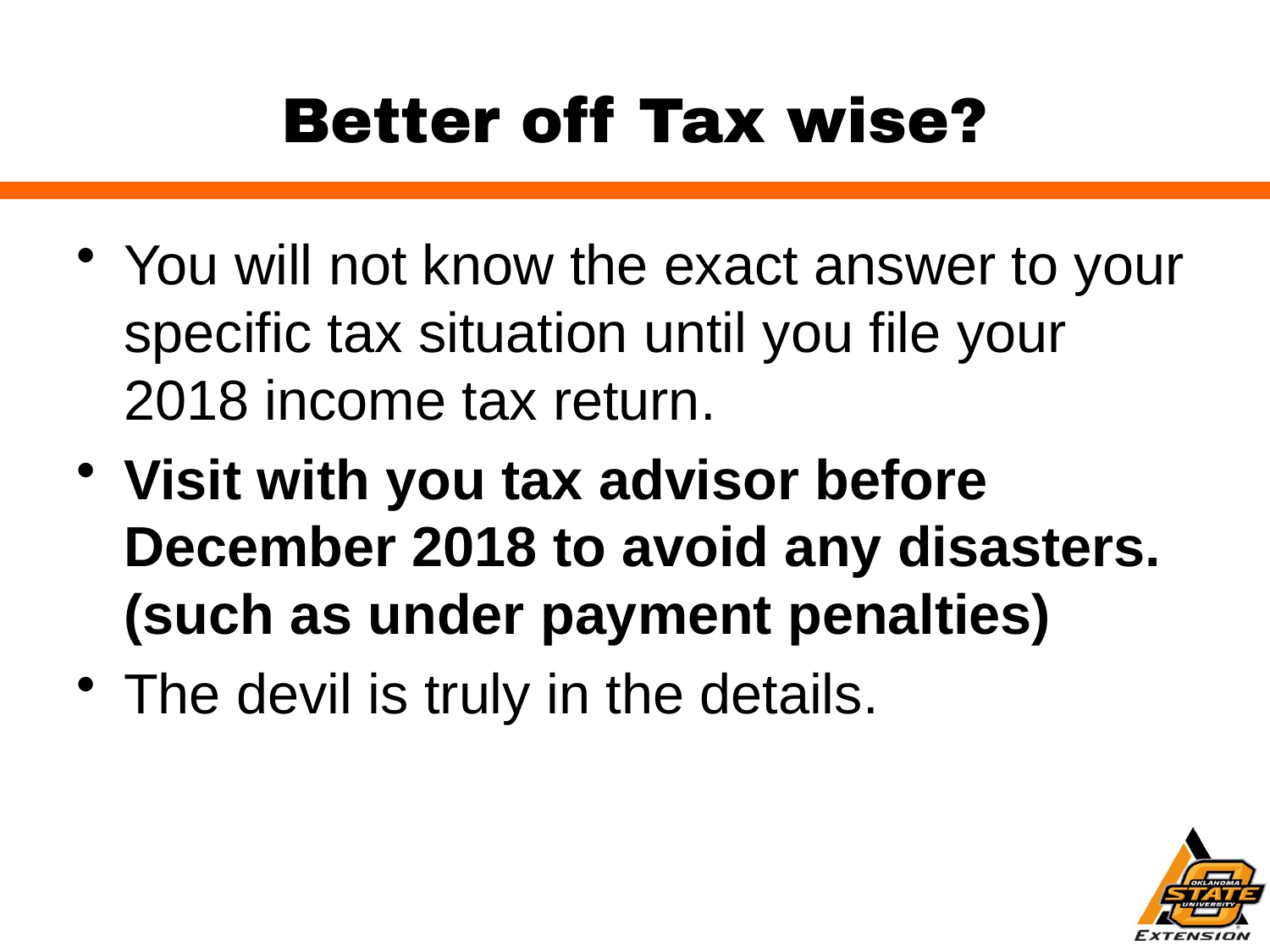

# Better off Tax wise?
You will not know the exact answer to your specific tax situation until you file your 2018 income tax return.
Visit with you tax advisor before December 2018 to avoid any disasters. (such as under payment penalties)
The devil is truly in the details.